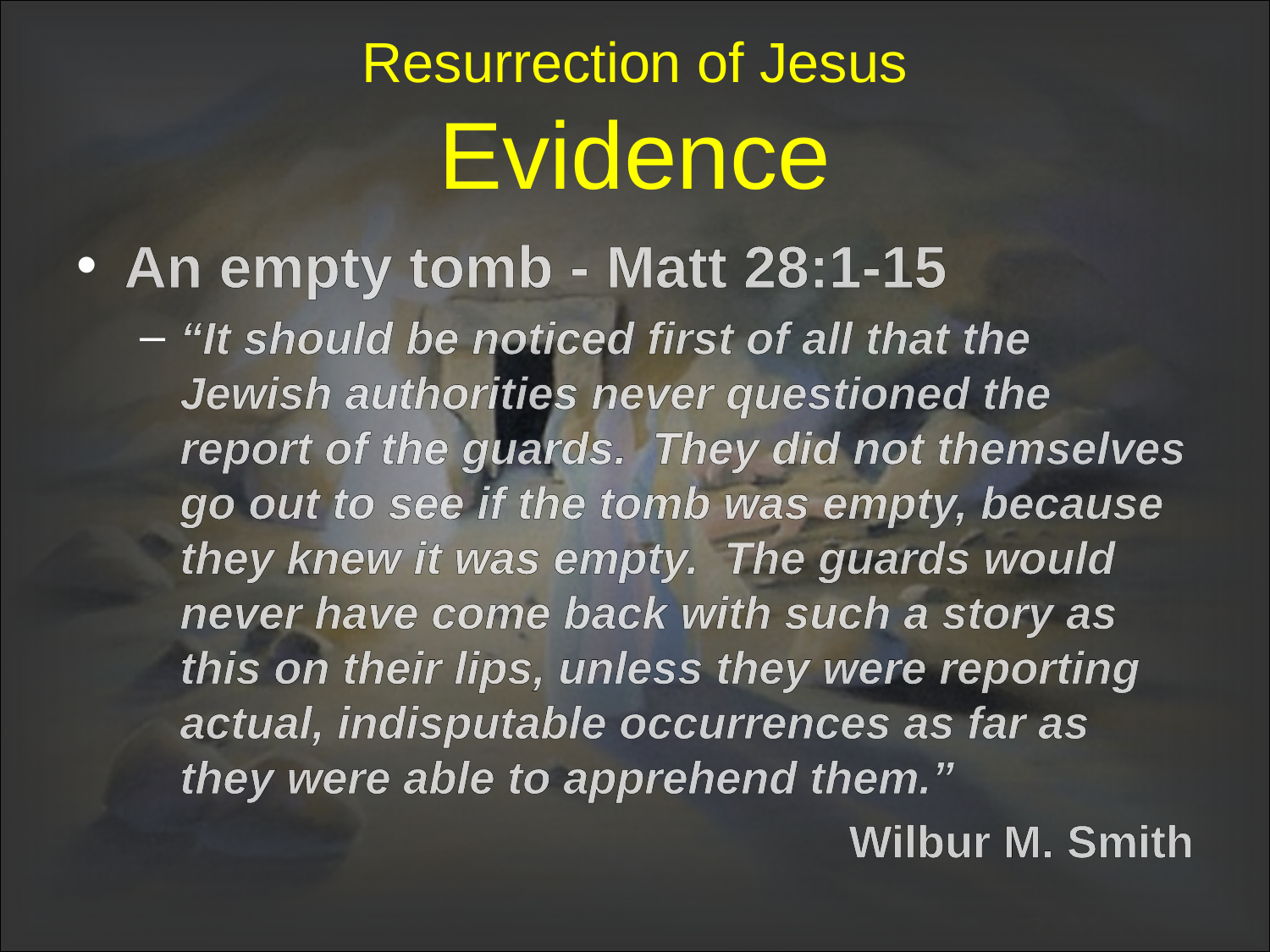

# Resurrection of Jesus Evidence
An empty tomb - Matt 28:1-15
“It should be noticed first of all that the Jewish authorities never questioned the report of the guards.  They did not themselves go out to see if the tomb was empty, because they knew it was empty.  The guards would never have come back with such a story as this on their lips, unless they were reporting actual, indisputable occurrences as far as they were able to apprehend them.”
Wilbur M. Smith